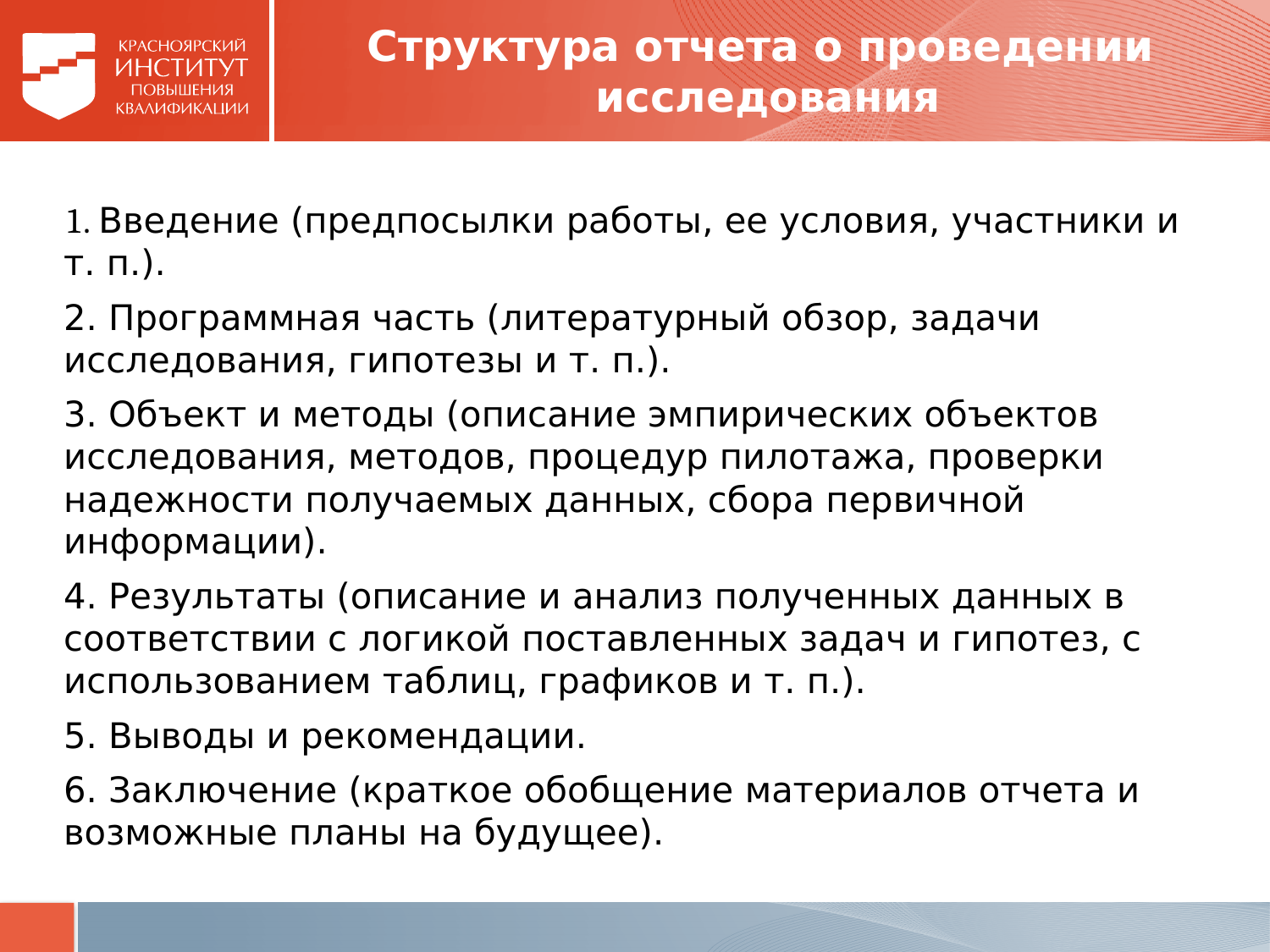

# Cтруктура отчета о проведении  исследования
Фокус-группа
1. Введение (предпосылки работы, ее условия, участники и т. п.).
2. Программная часть (литературный обзор, задачи исследования, гипотезы и т. п.).
3. Объект и методы (описание эмпирических объектов исследования, методов, процедур пилотажа, проверки надежности получаемых данных, сбора первичной информации).
4. Результаты (описание и анализ полученных данных в соответствии с логикой поставленных задач и гипотез, с использованием таблиц, графиков и т. п.).
5. Выводы и рекомендации.
6. Заключение (краткое обобщение материалов отчета и возможные планы на будущее).

16